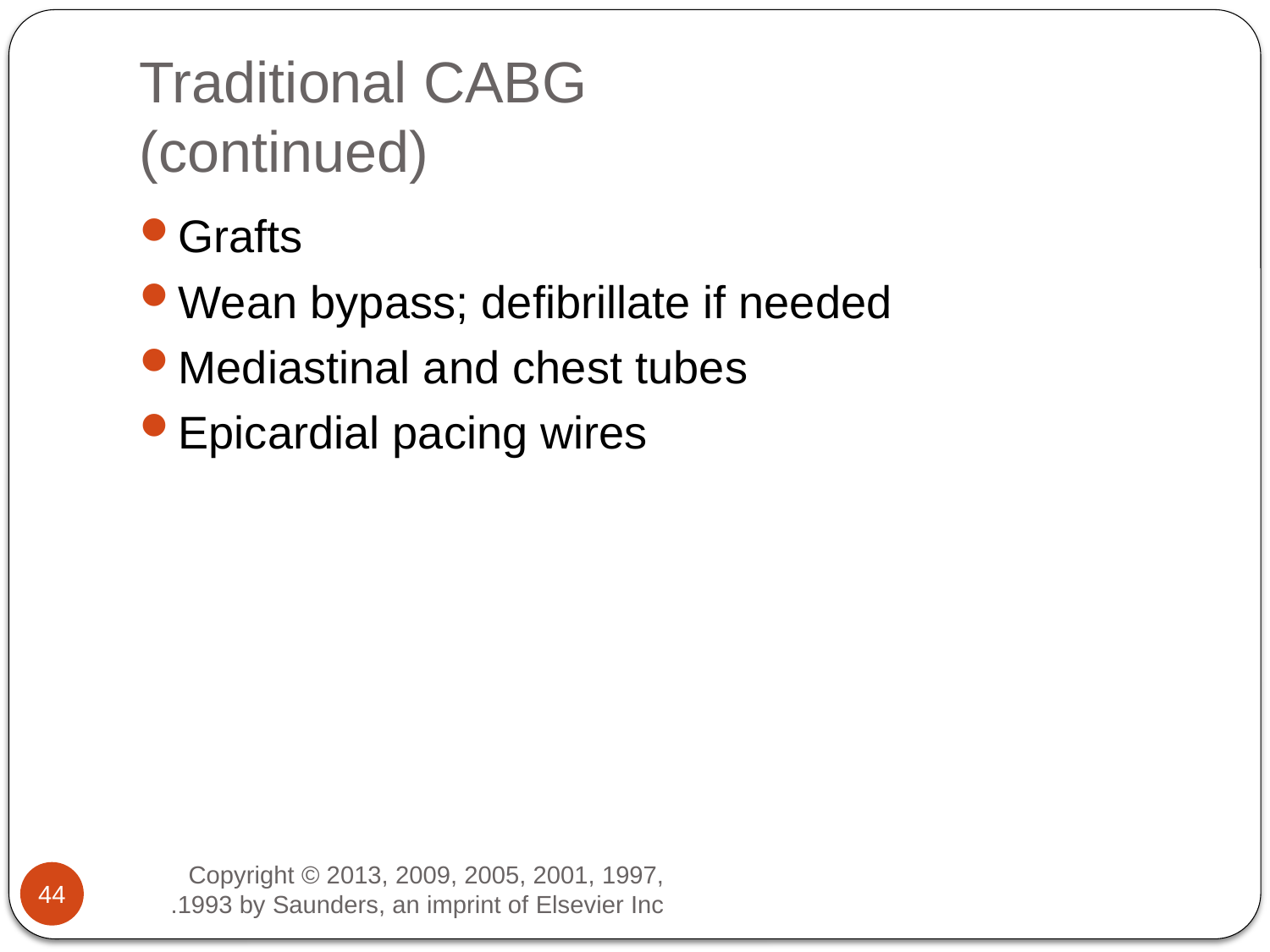

# Traditional CABG (continued)
Grafts
Wean bypass; defibrillate if needed
Mediastinal and chest tubes
Epicardial pacing wires
44
Copyright © 2013, 2009, 2005, 2001, 1997, 1993 by Saunders, an imprint of Elsevier Inc.